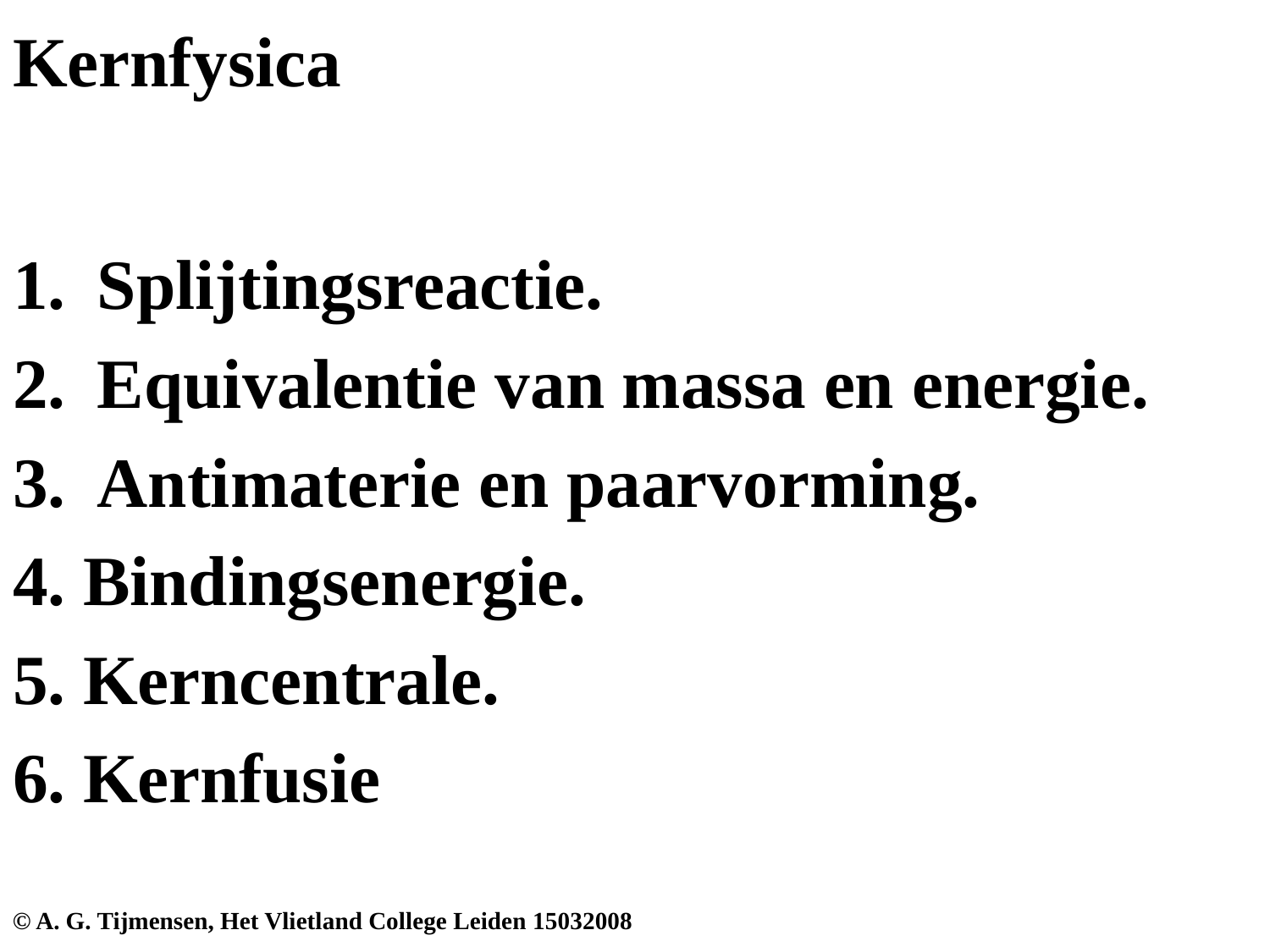

# Kernfysica
Splijtingsreactie.
Equivalentie van massa en energie.
Antimaterie en paarvorming.
4. Bindingsenergie.
5. Kerncentrale.
6. Kernfusie

© A. G. Tijmensen, Het Vlietland College Leiden 15032008